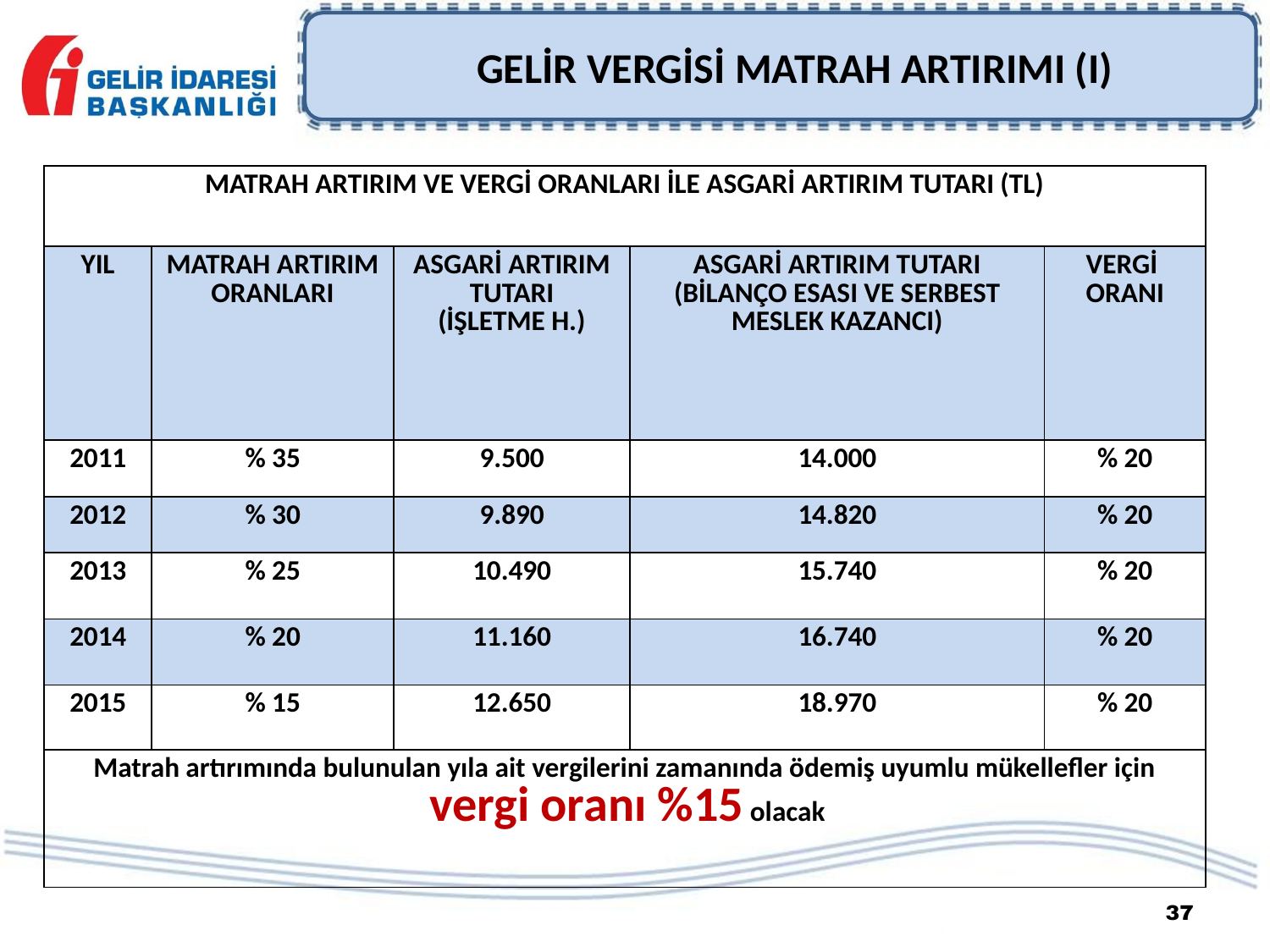

GELİR VERGİSİ MATRAH ARTIRIMI (I)
| MATRAH ARTIRIM VE VERGİ ORANLARI İLE ASGARİ ARTIRIM TUTARI (TL) |  |  |  |  |
| --- | --- | --- | --- | --- |
| YIL | MATRAH ARTIRIM ORANLARI | ASGARİ ARTIRIM TUTARI (İŞLETME H.) | ASGARİ ARTIRIM TUTARI (BİLANÇO ESASI VE SERBEST MESLEK KAZANCI) | VERGİ ORANI |
| 2011 | % 35 | 9.500 | 14.000 | % 20 |
| 2012 | % 30 | 9.890 | 14.820 | % 20 |
| 2013 | % 25 | 10.490 | 15.740 | % 20 |
| 2014 | % 20 | 11.160 | 16.740 | % 20 |
| 2015 | % 15 | 12.650 | 18.970 | % 20 |
| Matrah artırımında bulunulan yıla ait vergilerini zamanında ödemiş uyumlu mükellefler için vergi oranı %15 olacak |  |  |  |  |
GELİR VERGİSİ MATRAH ARTIRIMI (I)
37